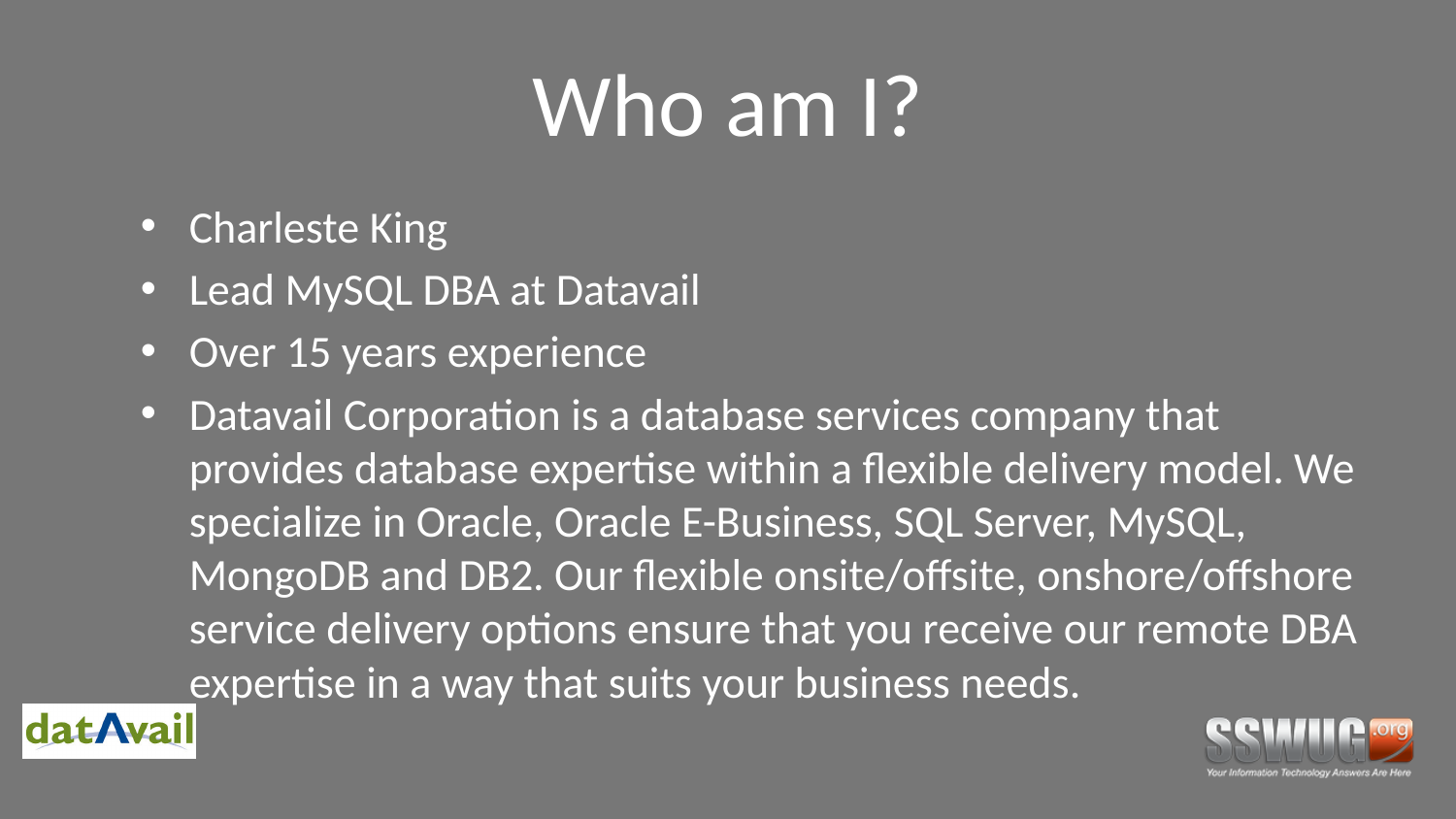

# Who am I?
Charleste King
Lead MySQL DBA at Datavail
Over 15 years experience
Datavail Corporation is a database services company that provides database expertise within a flexible delivery model. We specialize in Oracle, Oracle E-Business, SQL Server, MySQL, MongoDB and DB2. Our flexible onsite/offsite, onshore/offshore service delivery options ensure that you receive our remote DBA expertise in a way that suits your business needs.